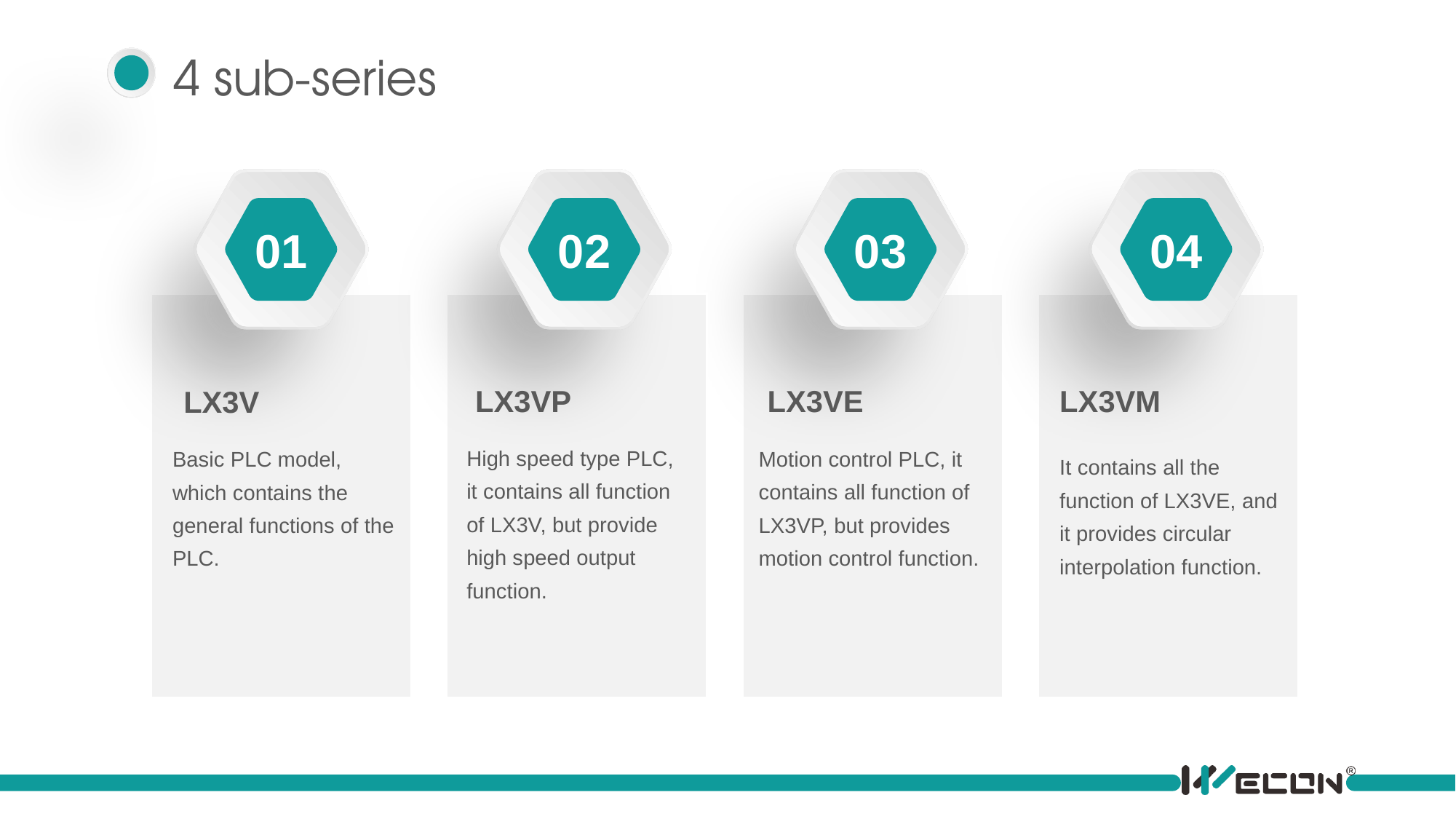

4 sub-series

01

02

03

04

LX3V
Basic PLC model, which contains the general functions of the PLC.
LX3VP
High speed type PLC, it contains all function of LX3V, but provide high speed output function.
LX3VE
Motion control PLC, it contains all function of LX3VP, but provides motion control function.
LX3VM
It contains all the function of LX3VE, and it provides circular interpolation function.